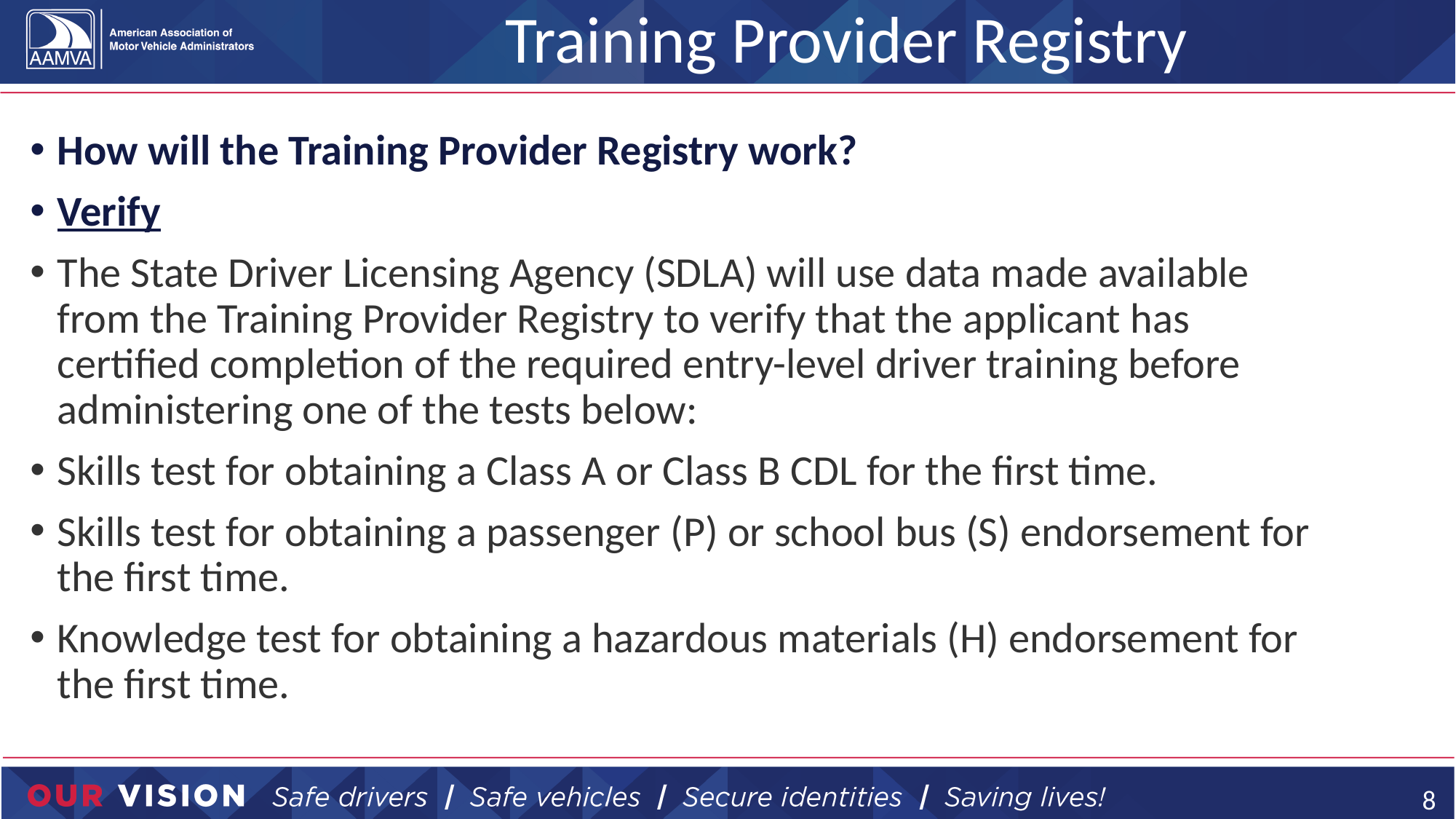

# Training Provider Registry
How will the Training Provider Registry work?
Verify
The State Driver Licensing Agency (SDLA) will use data made available from the Training Provider Registry to verify that the applicant has certified completion of the required entry-level driver training before administering one of the tests below:
Skills test for obtaining a Class A or Class B CDL for the first time.
Skills test for obtaining a passenger (P) or school bus (S) endorsement for the first time.
Knowledge test for obtaining a hazardous materials (H) endorsement for the first time.

8